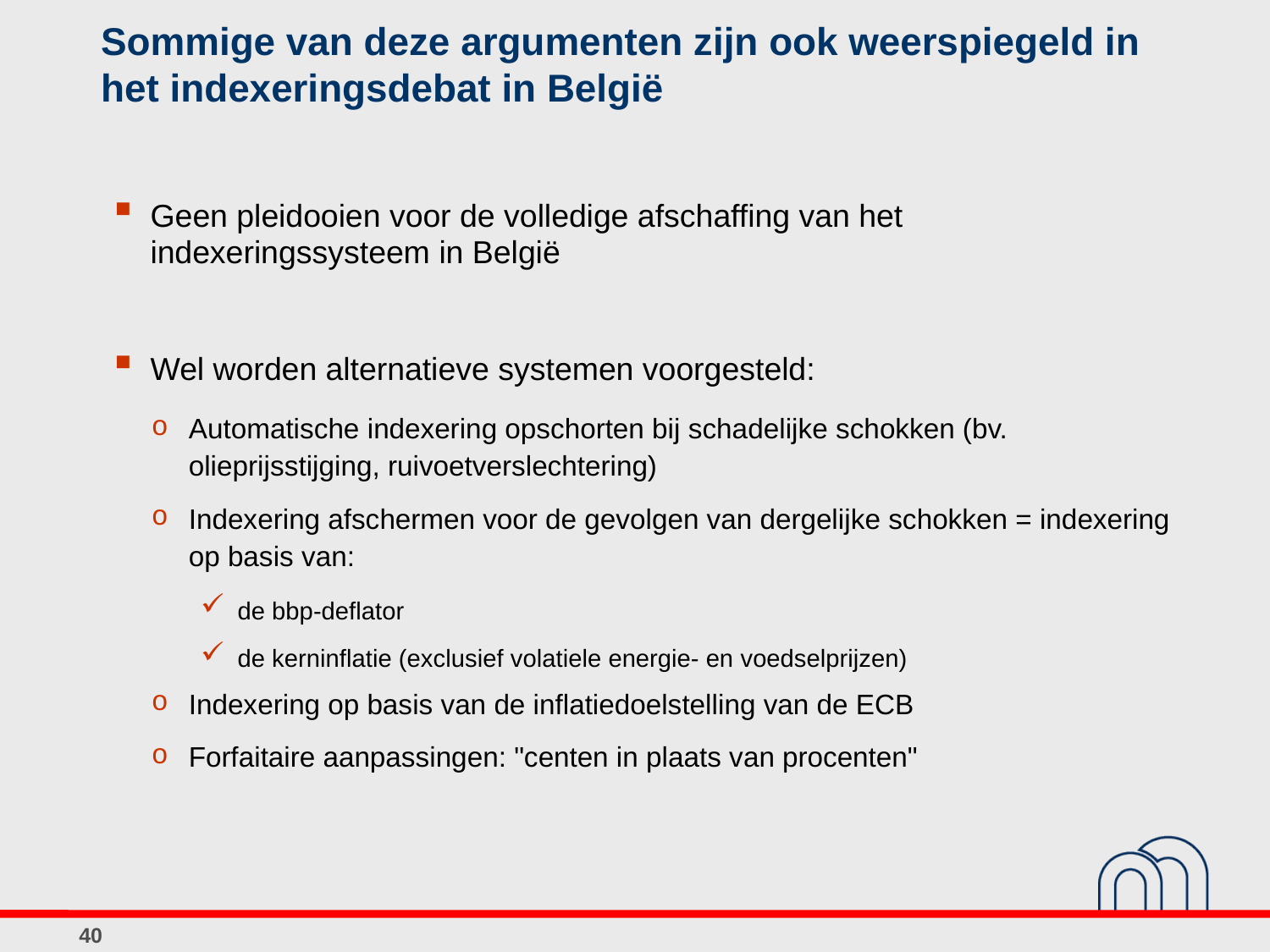

# Sommige van deze argumenten zijn ook weerspiegeld in het indexeringsdebat in België

Geen pleidooien voor de volledige afschaffing van het indexeringssysteem in België

Wel worden alternatieve systemen voorgesteld:
Automatische indexering opschorten bij schadelijke schokken (bv. olieprijsstijging, ruivoetverslechtering)
Indexering afschermen voor de gevolgen van dergelijke schokken = indexering op basis van:
de bbp-deflator
de kerninflatie (exclusief volatiele energie- en voedselprijzen)
Indexering op basis van de inflatiedoelstelling van de ECB
Forfaitaire aanpassingen: "centen in plaats van procenten"

40